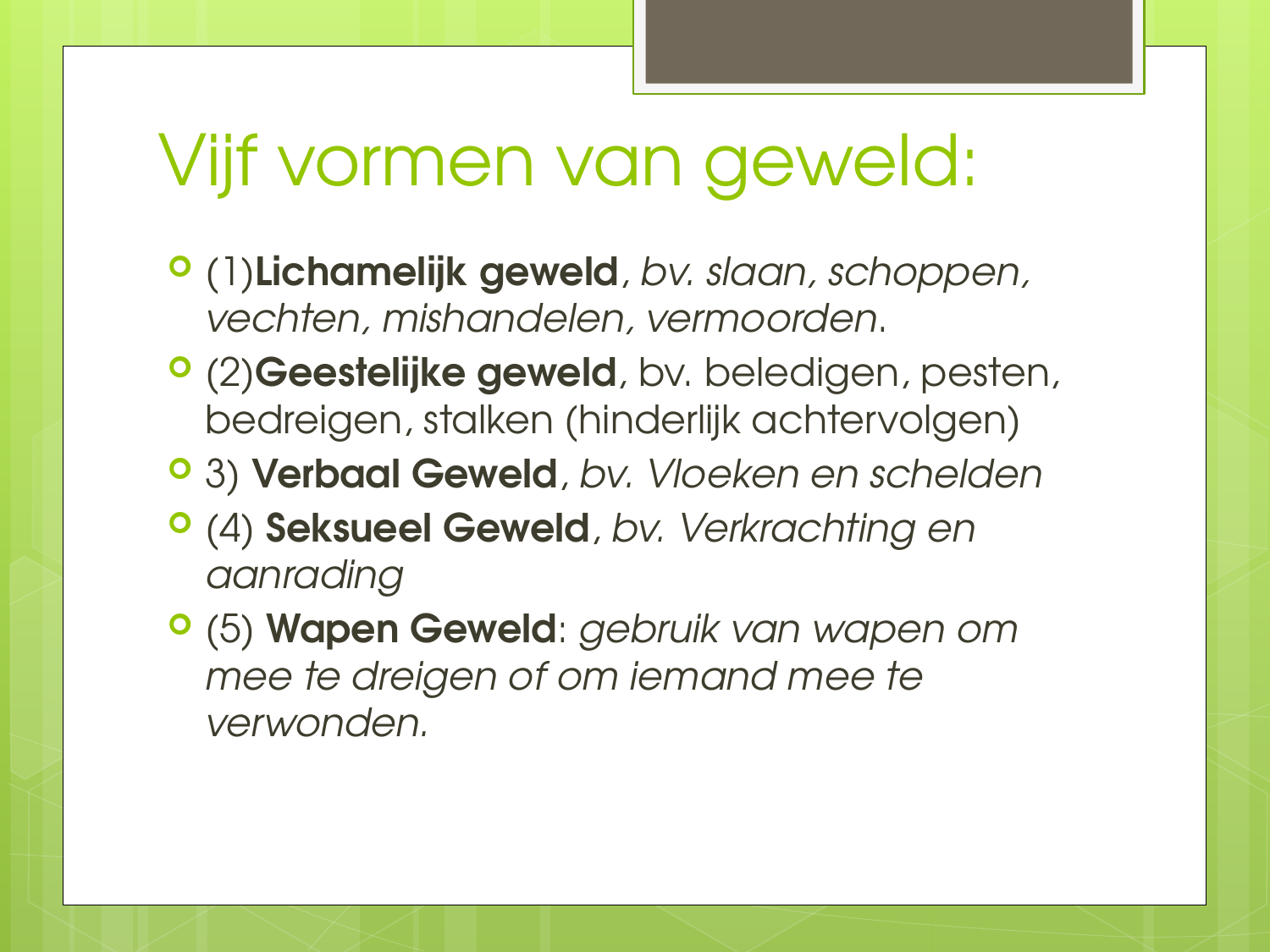

# Vijf vormen van geweld:
(1)Lichamelijk geweld, bv. slaan, schoppen, vechten, mishandelen, vermoorden.
(2)Geestelijke geweld, bv. beledigen, pesten, bedreigen, stalken (hinderlijk achtervolgen)
3) Verbaal Geweld, bv. Vloeken en schelden
(4) Seksueel Geweld, bv. Verkrachting en aanrading
(5) Wapen Geweld: gebruik van wapen om mee te dreigen of om iemand mee te verwonden.